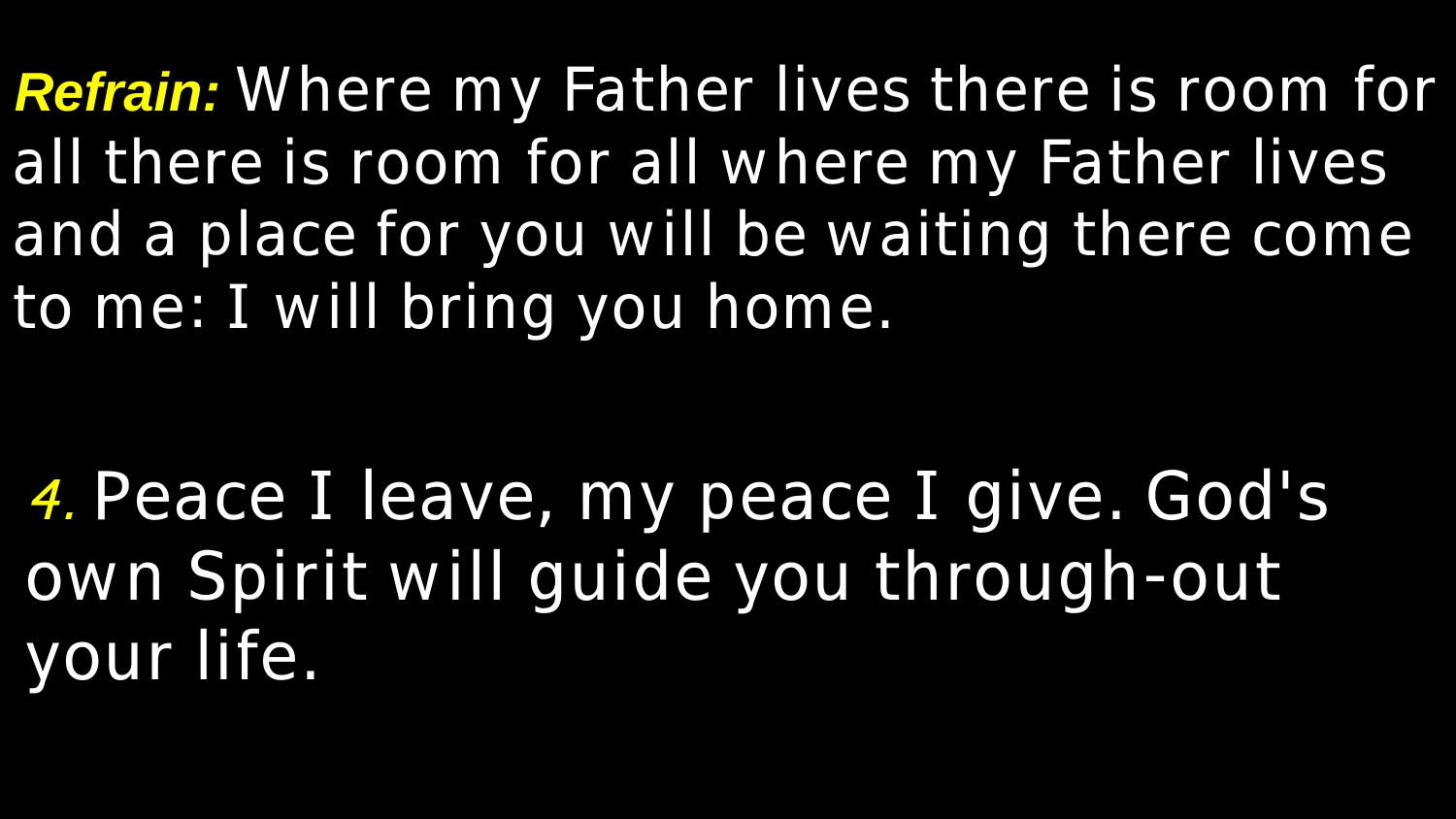

Refrain: Where my Father lives there is room for all there is room for all where my Father lives and a place for you will be waiting there come to me: I will bring you home.

4. Peace I leave, my peace I give. God's own Spirit will guide you through-out your life.